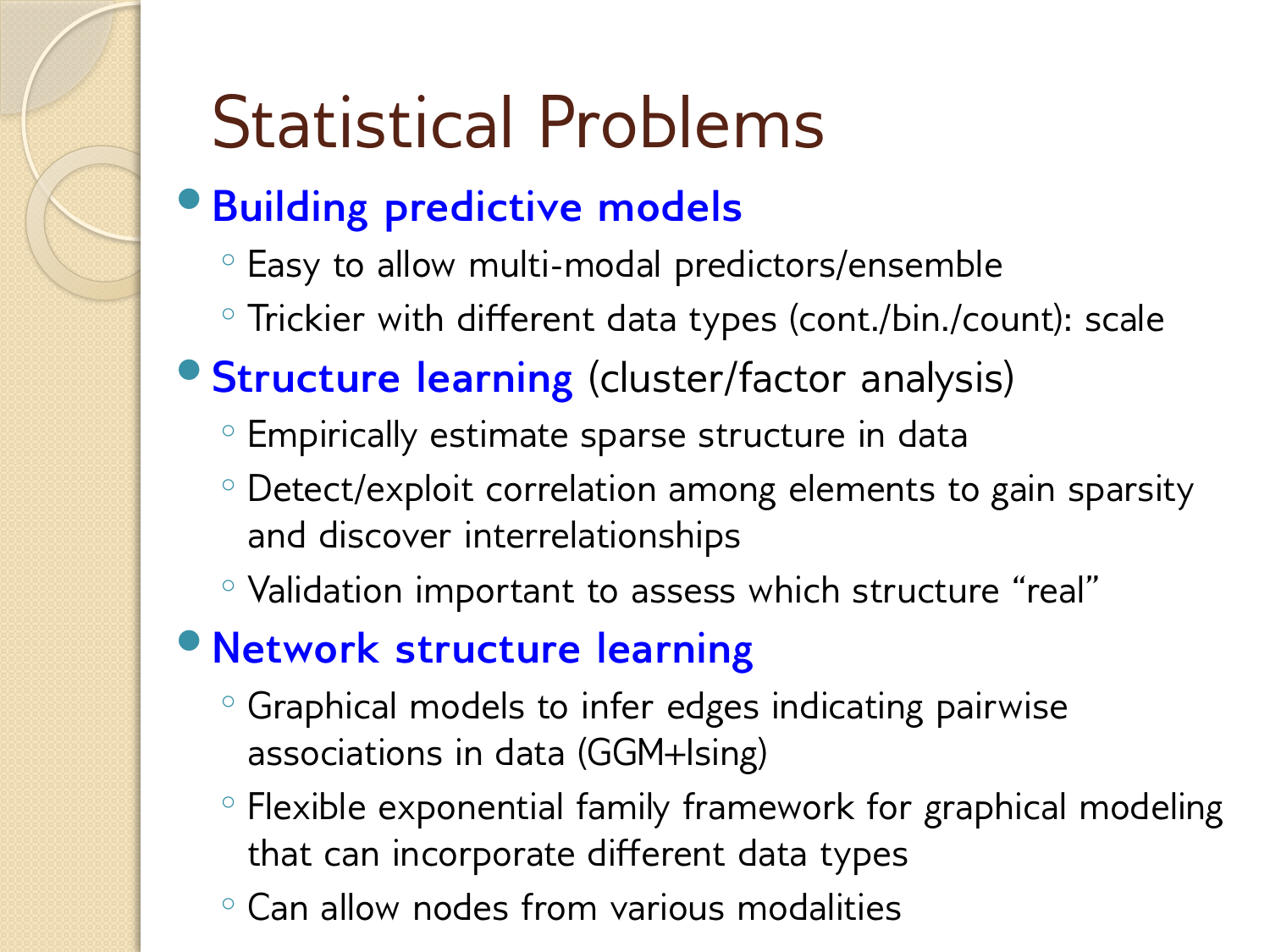

# Statistical Problems
Building predictive models
Easy to allow multi-modal predictors/ensemble
Trickier with different data types (cont./bin./count): scale
Structure learning (cluster/factor analysis)
Empirically estimate sparse structure in data
Detect/exploit correlation among elements to gain sparsity and discover interrelationships
Validation important to assess which structure “real”
Network structure learning
Graphical models to infer edges indicating pairwise associations in data (GGM+Ising)
Flexible exponential family framework for graphical modeling that can incorporate different data types
Can allow nodes from various modalities